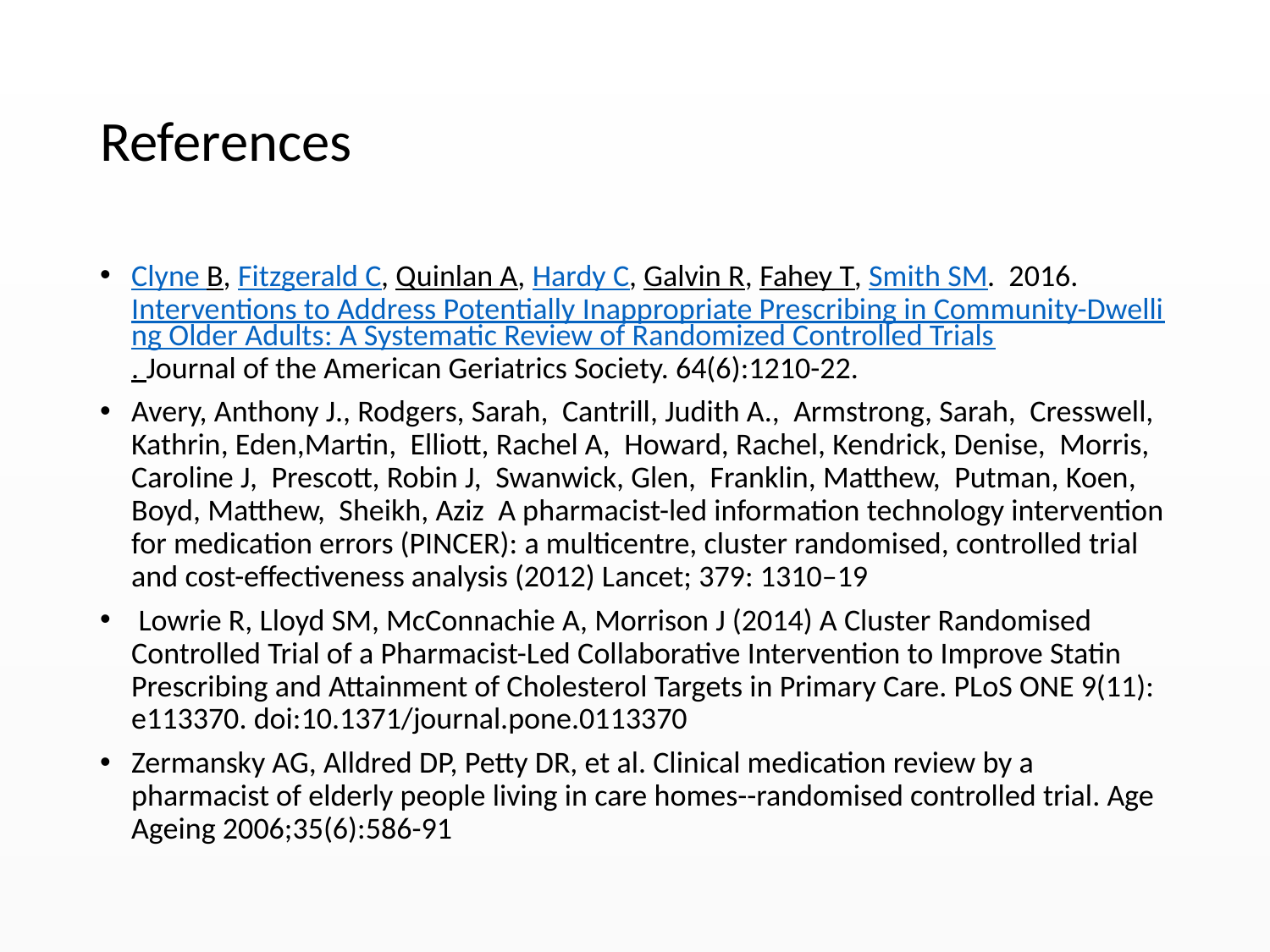

# References
Clyne B, Fitzgerald C, Quinlan A, Hardy C, Galvin R, Fahey T, Smith SM.  2016.  Interventions to Address Potentially Inappropriate Prescribing in Community-Dwelling Older Adults: A Systematic Review of Randomized Controlled Trials. Journal of the American Geriatrics Society. 64(6):1210-22.
Avery, Anthony J., Rodgers, Sarah,  Cantrill, Judith A.,  Armstrong, Sarah,  Cresswell, Kathrin, Eden,Martin,  Elliott, Rachel A,  Howard, Rachel, Kendrick, Denise,  Morris, Caroline J,  Prescott, Robin J,  Swanwick, Glen,  Franklin, Matthew,  Putman, Koen,  Boyd, Matthew,  Sheikh, Aziz  A pharmacist-led information technology intervention for medication errors (PINCER): a multicentre, cluster randomised, controlled trial and cost-effectiveness analysis (2012) Lancet; 379: 1310–19
 Lowrie R, Lloyd SM, McConnachie A, Morrison J (2014) A Cluster Randomised Controlled Trial of a Pharmacist-Led Collaborative Intervention to Improve Statin Prescribing and Attainment of Cholesterol Targets in Primary Care. PLoS ONE 9(11): e113370. doi:10.1371/journal.pone.0113370
Zermansky AG, Alldred DP, Petty DR, et al. Clinical medication review by a pharmacist of elderly people living in care homes--randomised controlled trial. Age Ageing 2006;35(6):586-91